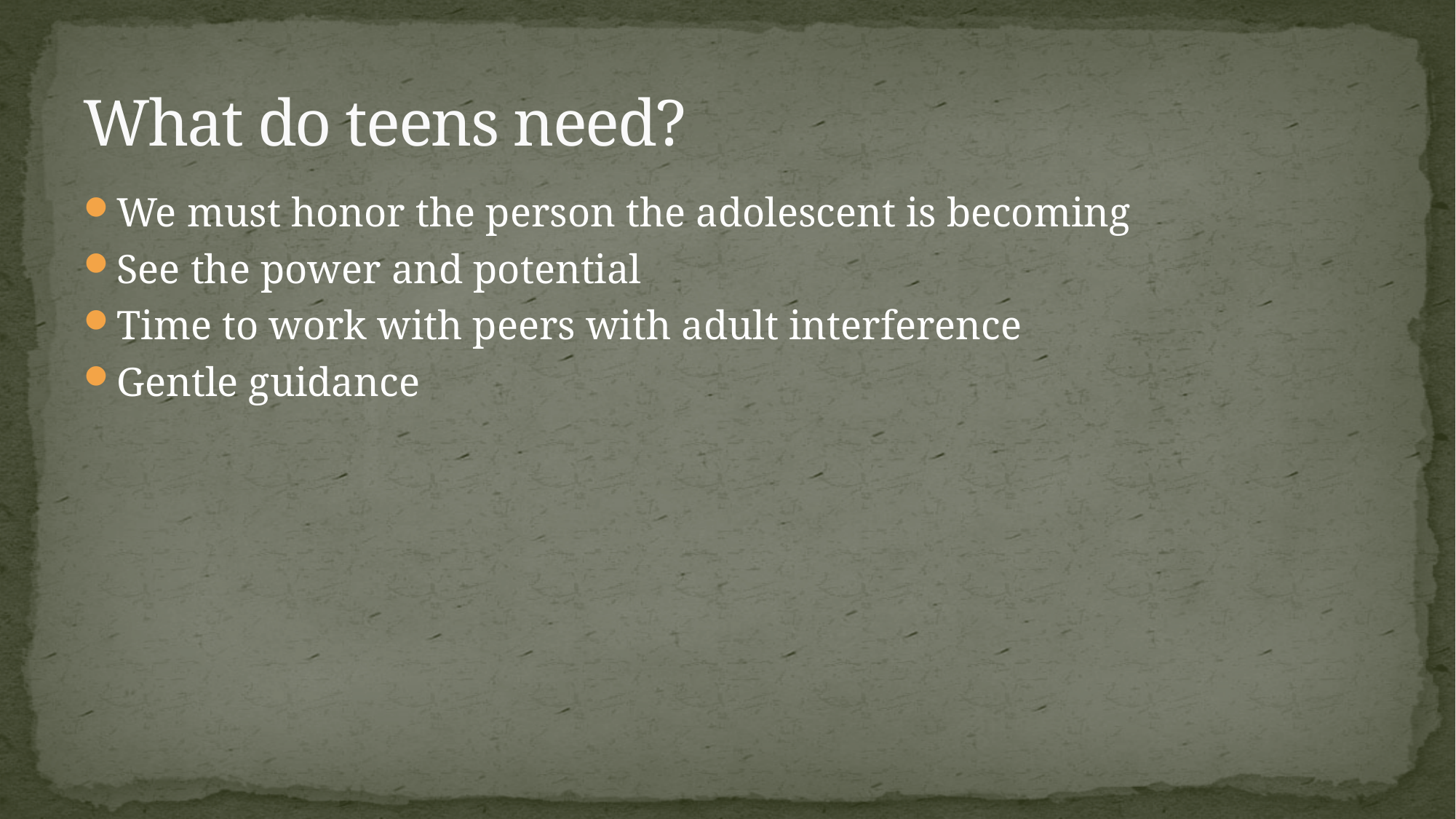

# What do teens need?
We must honor the person the adolescent is becoming
See the power and potential
Time to work with peers with adult interference
Gentle guidance